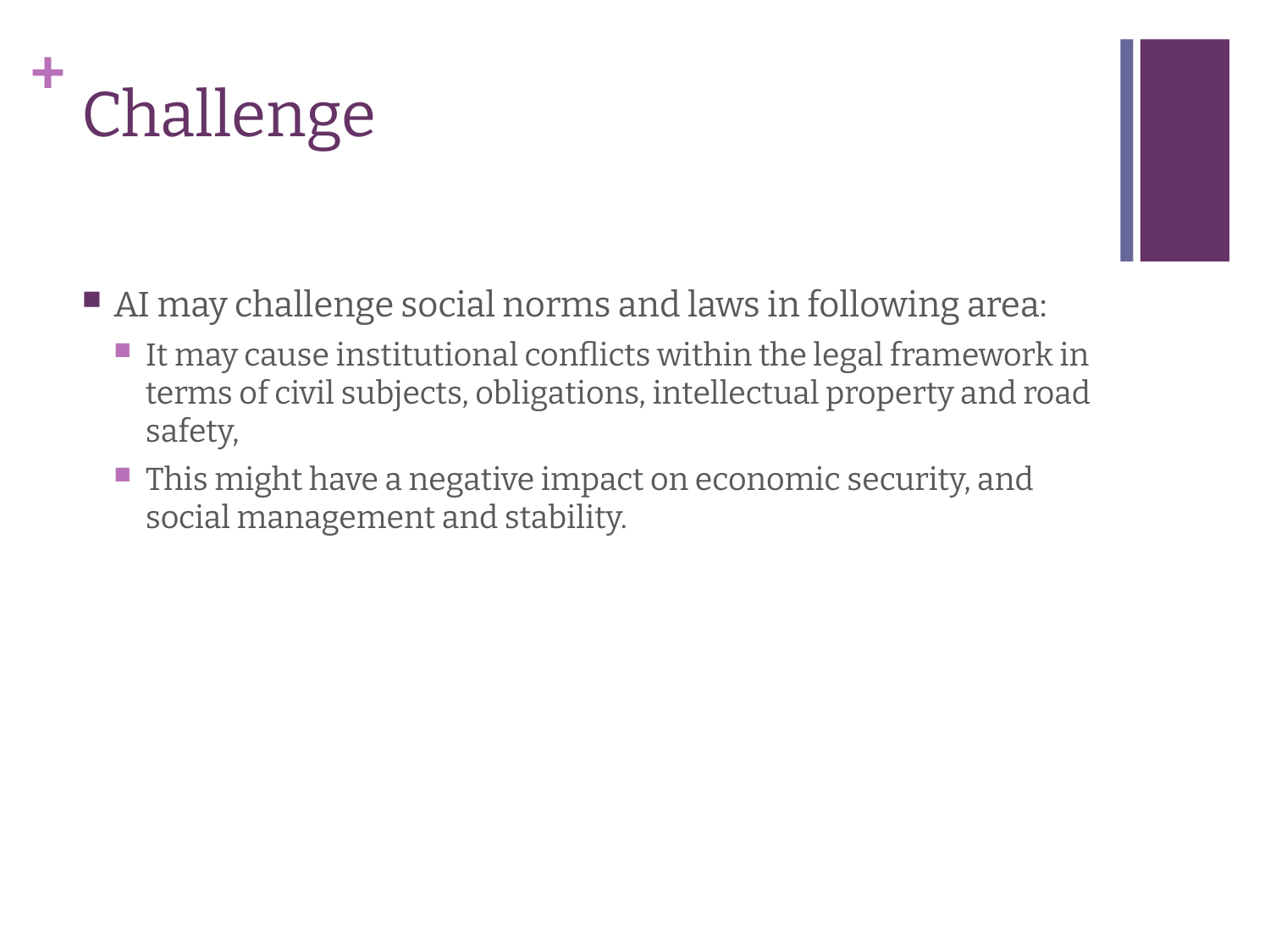

# Challenge
AI may challenge social norms and laws in following area:
It may cause institutional conflicts within the legal framework in terms of civil subjects, obligations, intellectual property and road safety,
This might have a negative impact on economic security, and social management and stability.